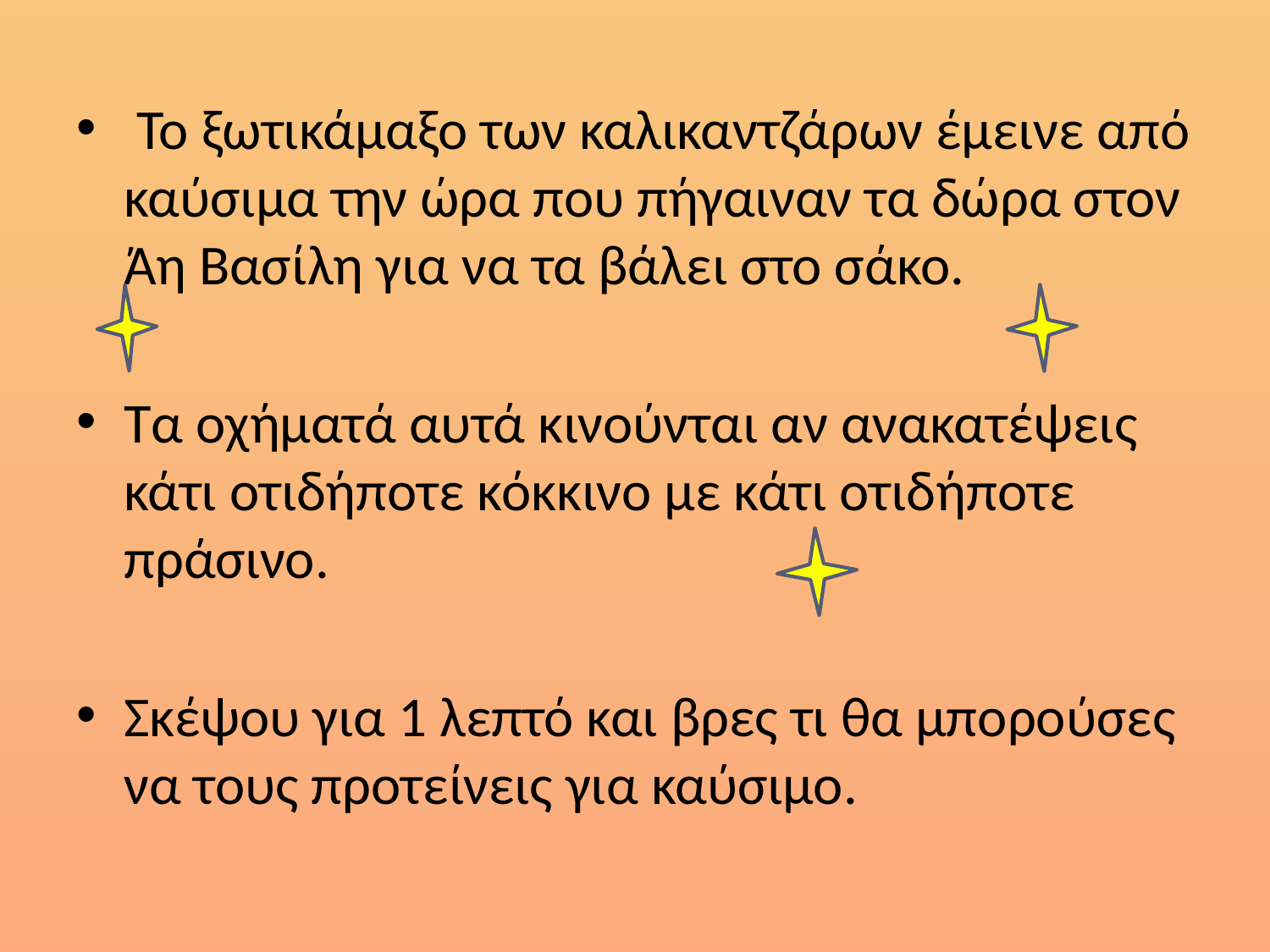

Το ξωτικάμαξο των καλικαντζάρων έμεινε από καύσιμα την ώρα που πήγαιναν τα δώρα στον Άη Βασίλη για να τα βάλει στο σάκο.

Τα οχήματά αυτά κινούνται αν ανακατέψεις κάτι οτιδήποτε κόκκινο με κάτι οτιδήποτε πράσινο.

Σκέψου για 1 λεπτό και βρες τι θα μπορούσες να τους προτείνεις για καύσιμο.